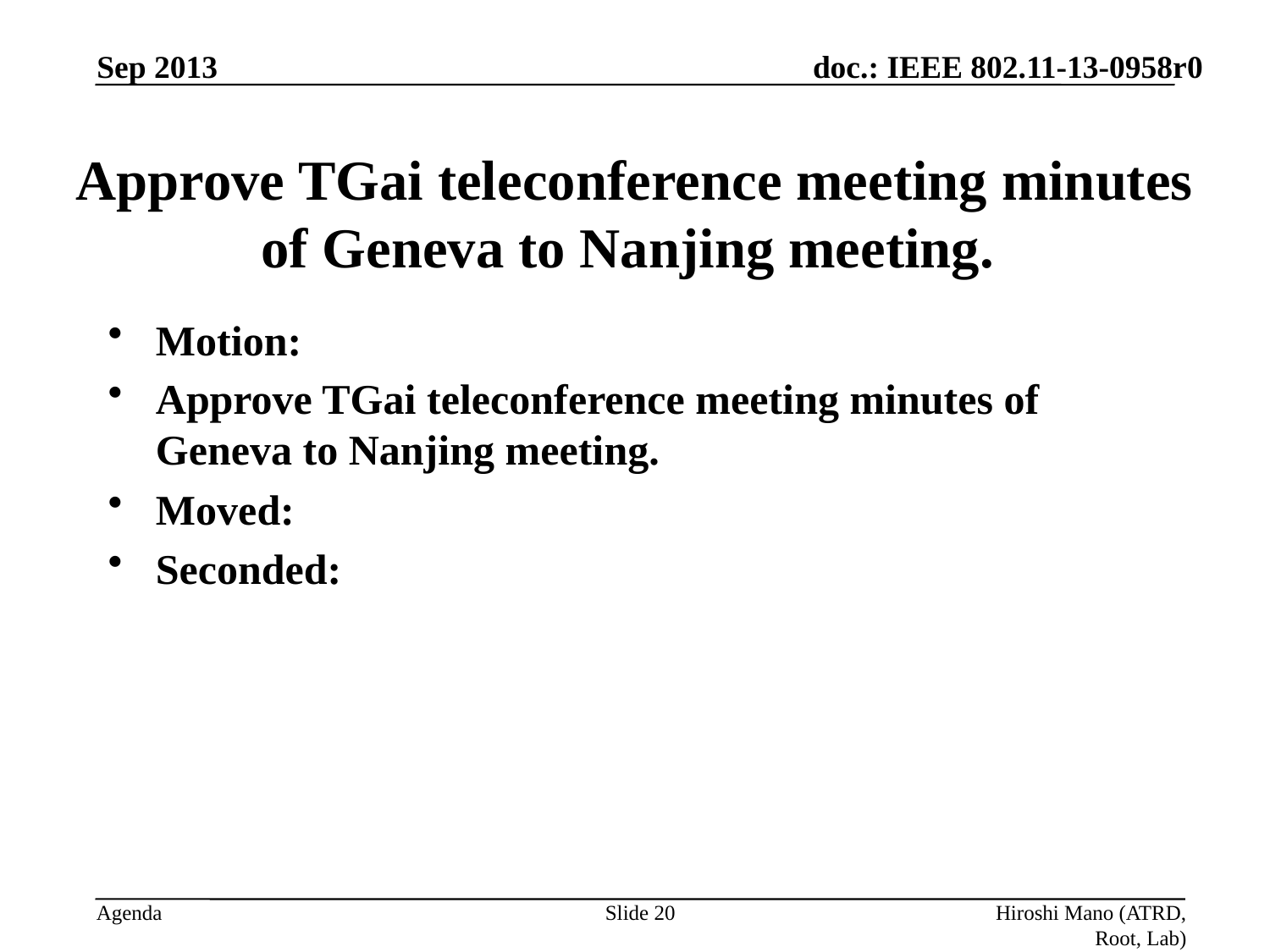

Sep 2013
# Approve TGai teleconference meeting minutes of Geneva to Nanjing meeting.
Motion:
Approve TGai teleconference meeting minutes of Geneva to Nanjing meeting.
Moved:
Seconded:
Approved  by unanimous consent

Slide 20
Hiroshi Mano (ATRD, Root, Lab)